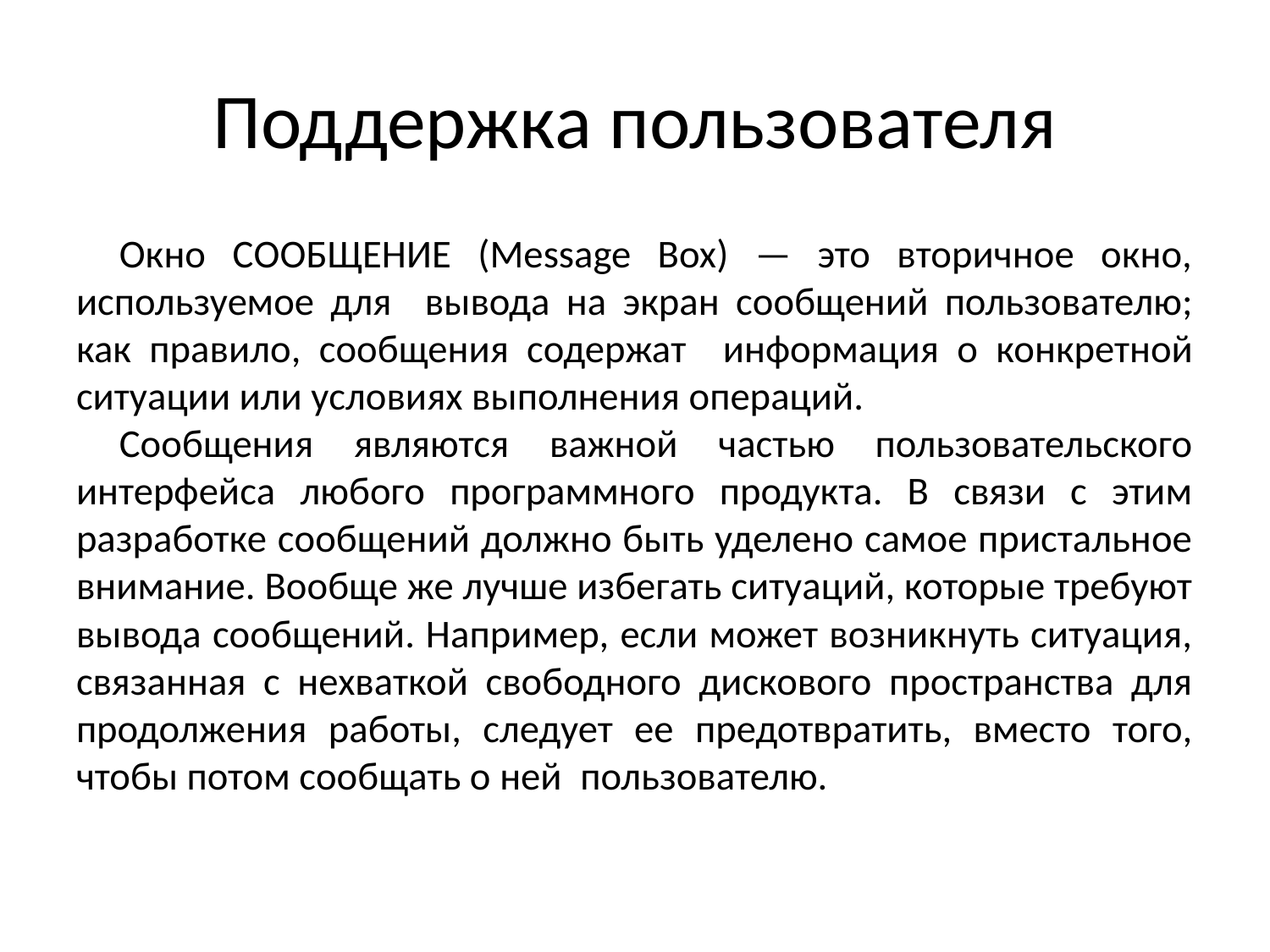

# Поддержка пользователя
Окно СООБЩЕНИЕ (Message Box) — это вторичное окно, используемое для  вывода на экран сообщений пользователю; как правило, сообщения содержат  информация о конкретной ситуации или условиях выполнения операций.
Сообщения являются важной частью пользовательского интерфейса любого программного продукта. В связи с этим разработке сообщений должно быть уделено самое пристальное внимание. Вообще же лучше избегать ситуаций, которые требуют вывода сообщений. Например, если может возникнуть ситуация, связанная с нехваткой свободного дискового пространства для продолжения работы, следует ее предотвратить, вместо того, чтобы потом сообщать о ней  пользователю.